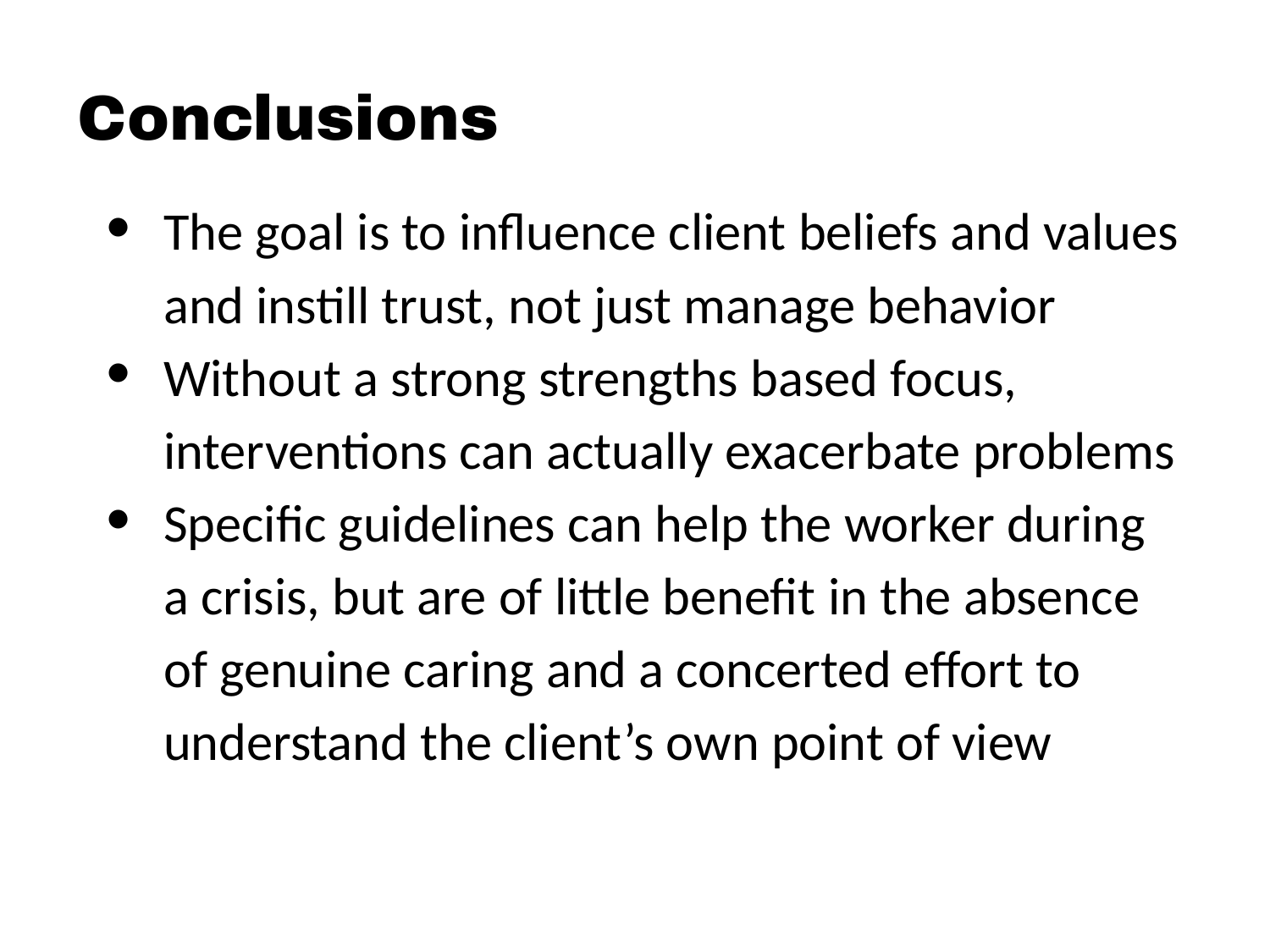

# Conclusions
The goal is to influence client beliefs and values and instill trust, not just manage behavior
Without a strong strengths based focus, interventions can actually exacerbate problems
Specific guidelines can help the worker during a crisis, but are of little benefit in the absence of genuine caring and a concerted effort to understand the client’s own point of view